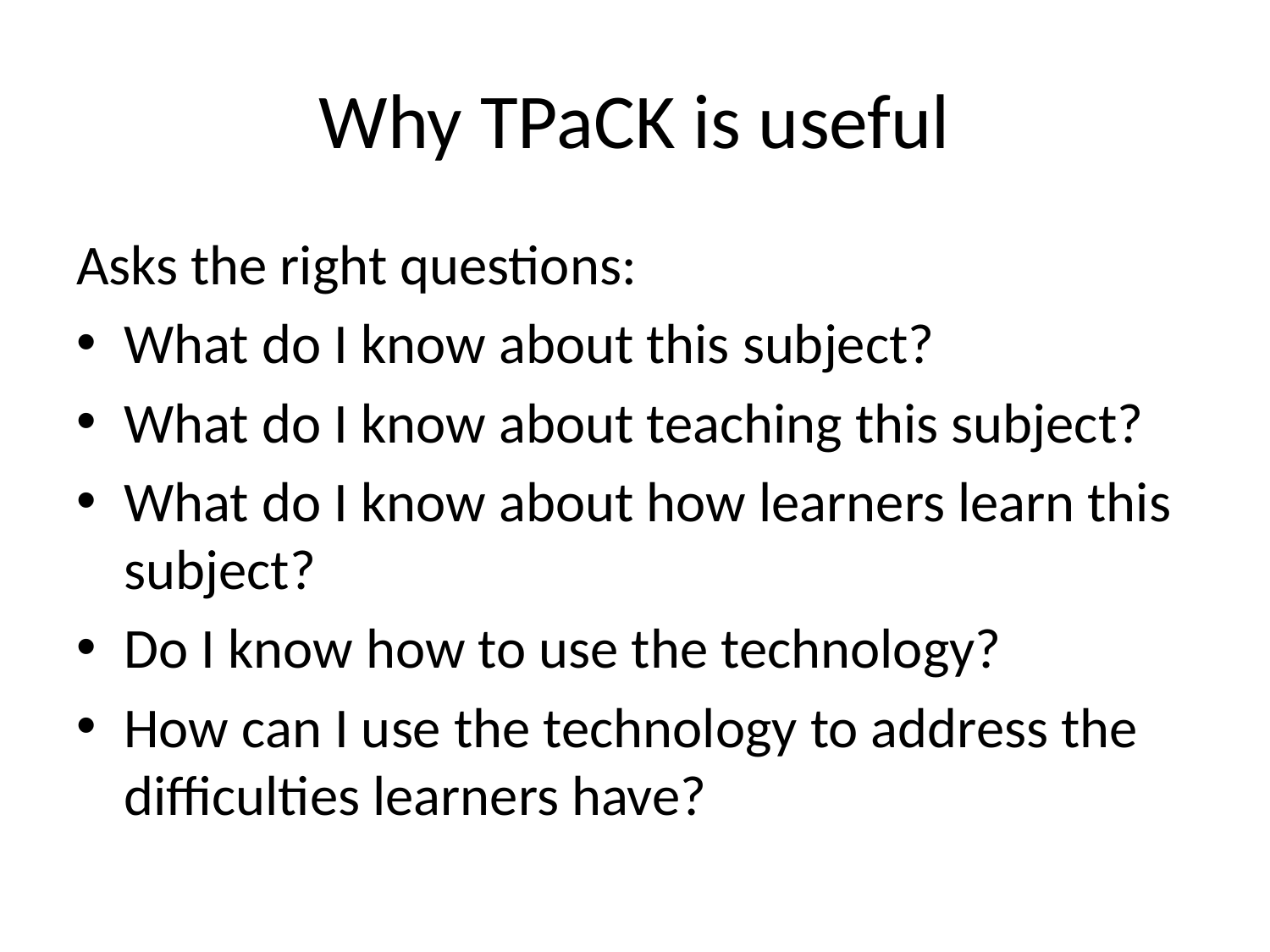

# Why TPaCK is useful
Asks the right questions:
What do I know about this subject?
What do I know about teaching this subject?
What do I know about how learners learn this subject?
Do I know how to use the technology?
How can I use the technology to address the difficulties learners have?